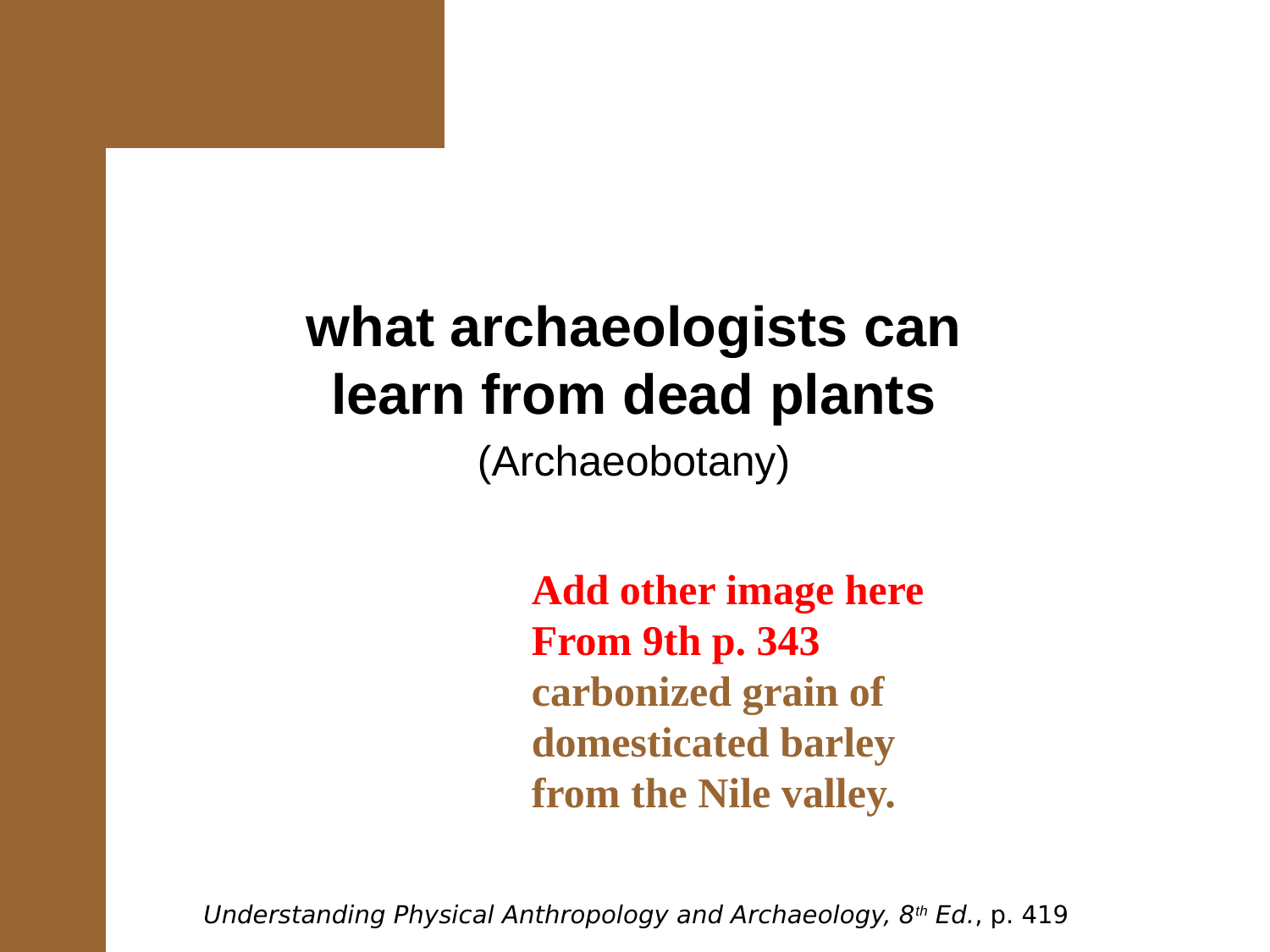

what archaeologists can learn from dead plants
(Archaeobotany)
Add other image here
From 9th p. 343
carbonized grain of
domesticated barley
from the Nile valley.
Understanding Physical Anthropology and Archaeology, 8th Ed., p. 419